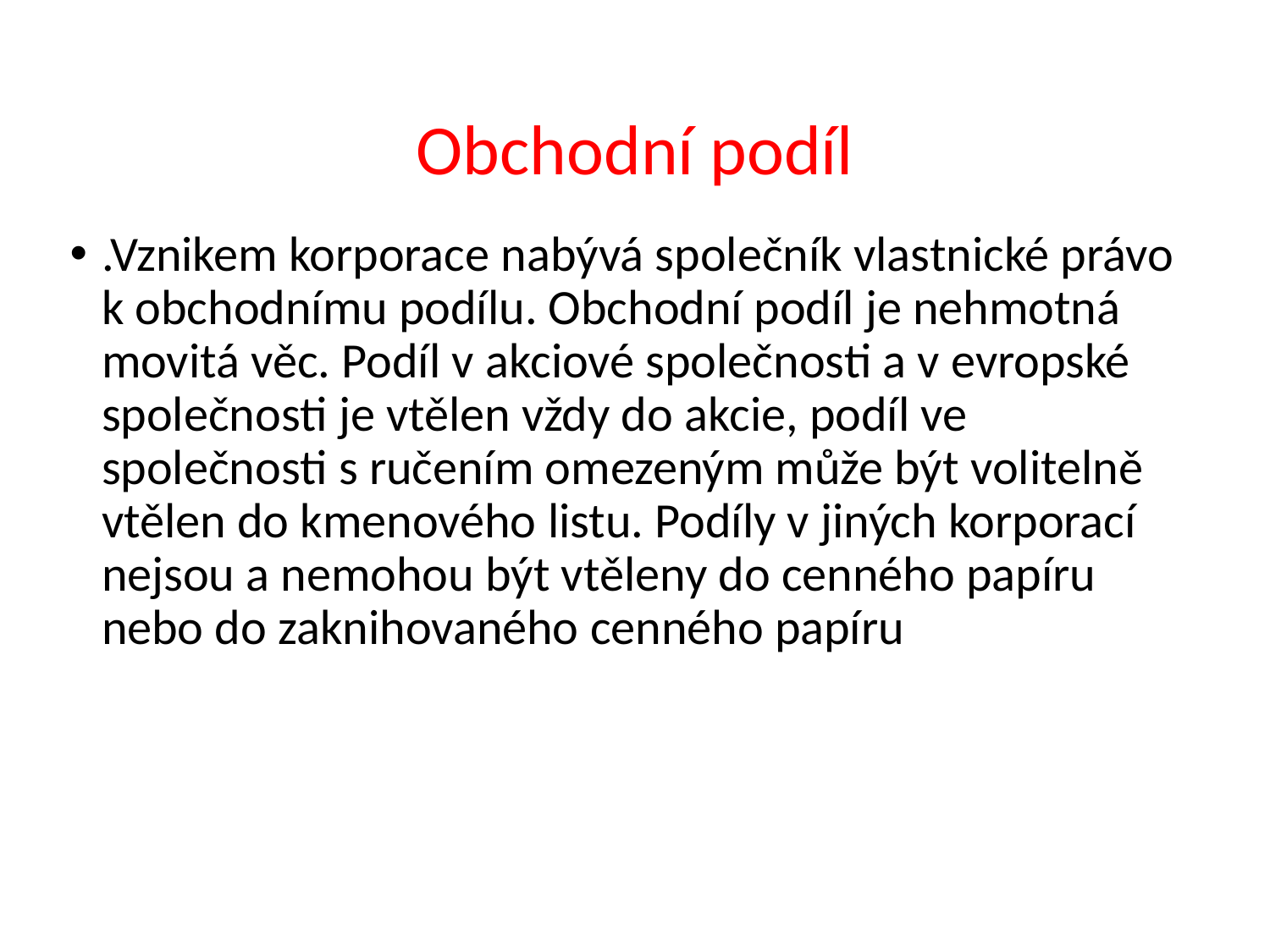

# Obchodní podíl
.Vznikem korporace nabývá společník vlastnické právo k obchodnímu podílu. Obchodní podíl je nehmotná movitá věc. Podíl v akciové společnosti a v evropské společnosti je vtělen vždy do akcie, podíl ve společnosti s ručením omezeným může být volitelně vtělen do kmenového listu. Podíly v jiných korporací nejsou a nemohou být vtěleny do cenného papíru nebo do zaknihovaného cenného papíru
8